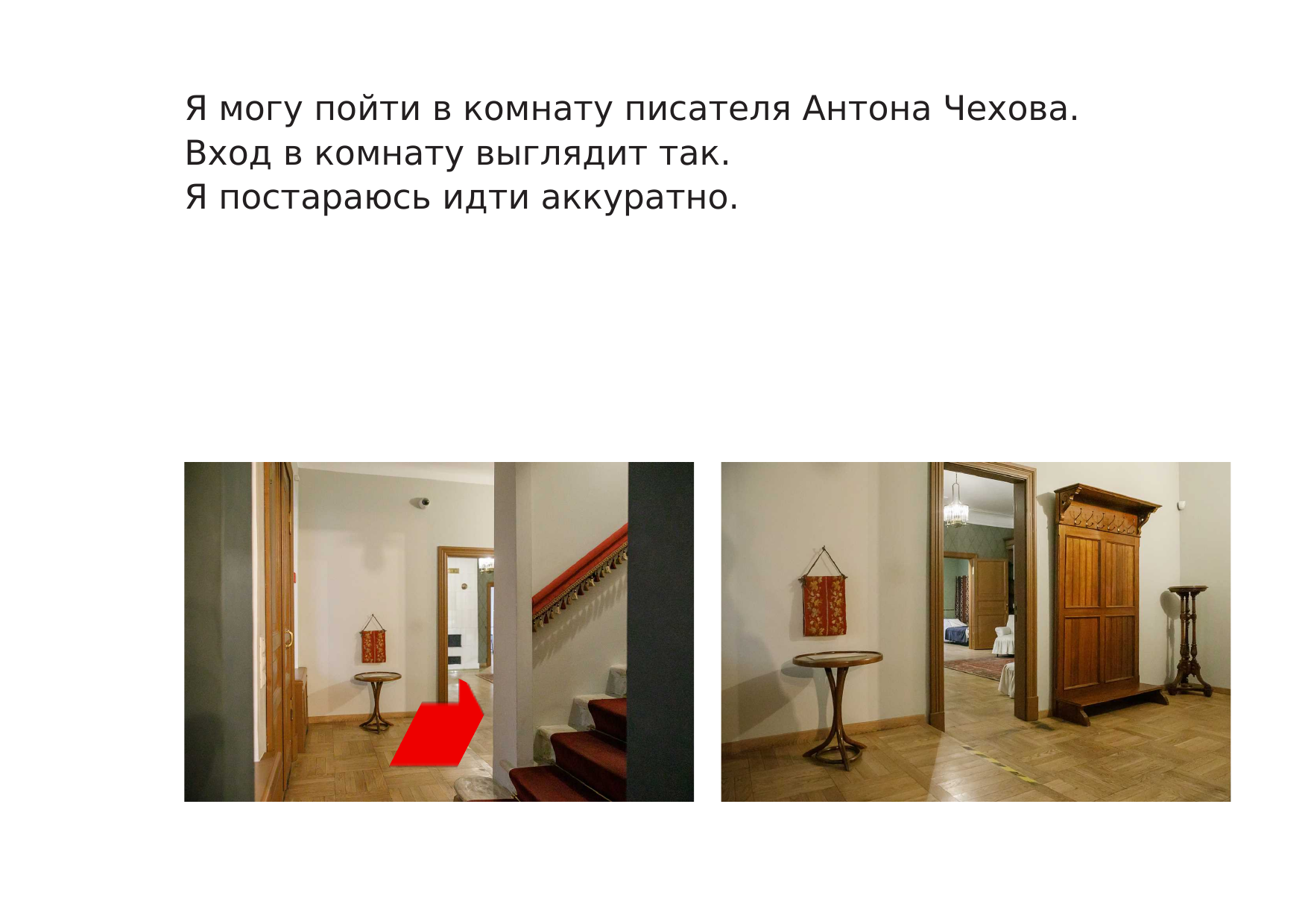

Я могу пойти в комнату писателя Антона Чехова.
Вход в комнату выглядит так.
Я постараюсь идти аккуратно.